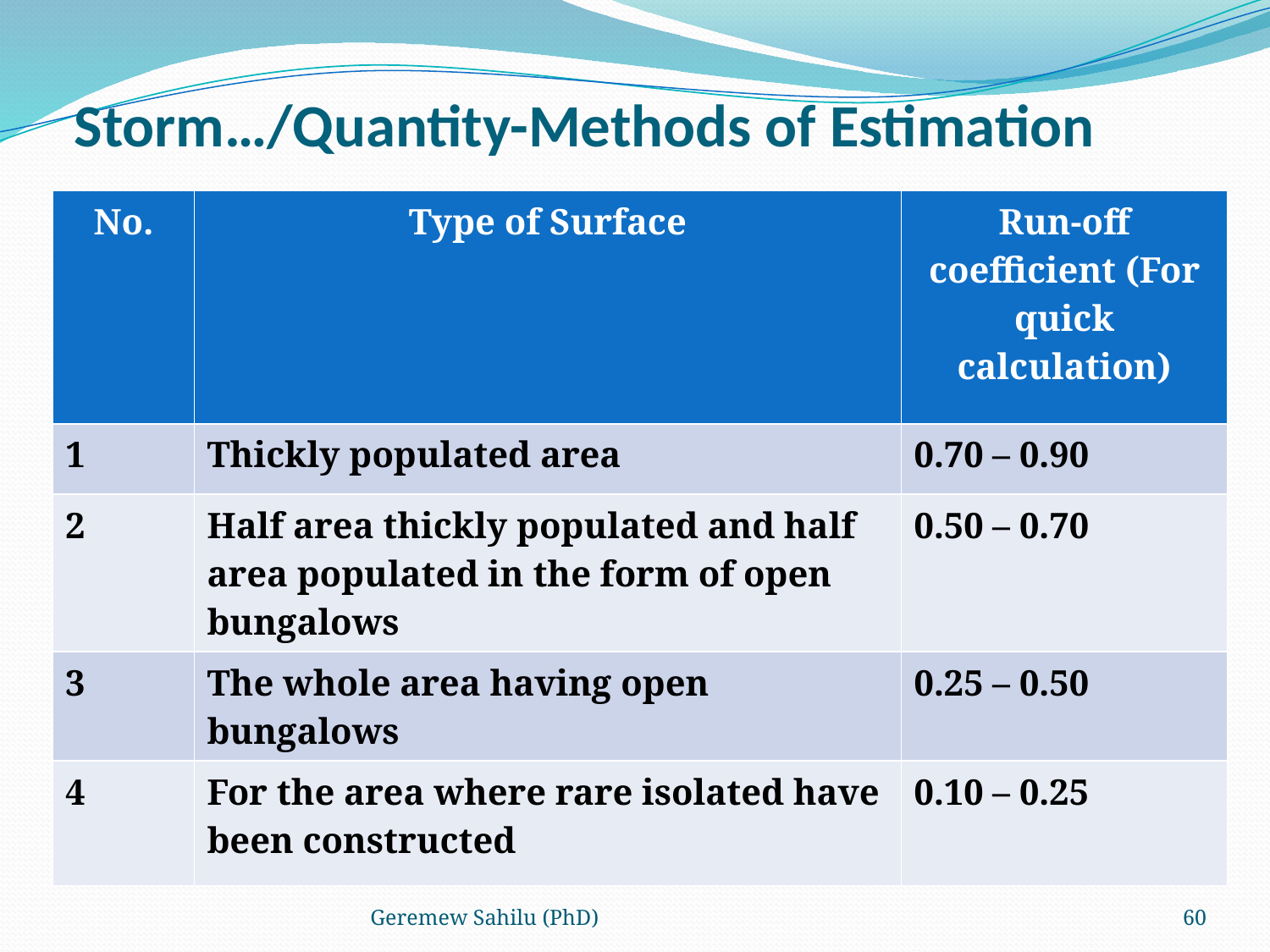

# Storm…/Quantity-Methods of Estimation
| No. | Type of Surface | Run-off coefficient (For quick calculation) |
| --- | --- | --- |
| 1 | Thickly populated area | 0.70 – 0.90 |
| 2 | Half area thickly populated and half area populated in the form of open bungalows | 0.50 – 0.70 |
| 3 | The whole area having open bungalows | 0.25 – 0.50 |
| 4 | For the area where rare isolated have been constructed | 0.10 – 0.25 |
Geremew Sahilu (PhD)
60